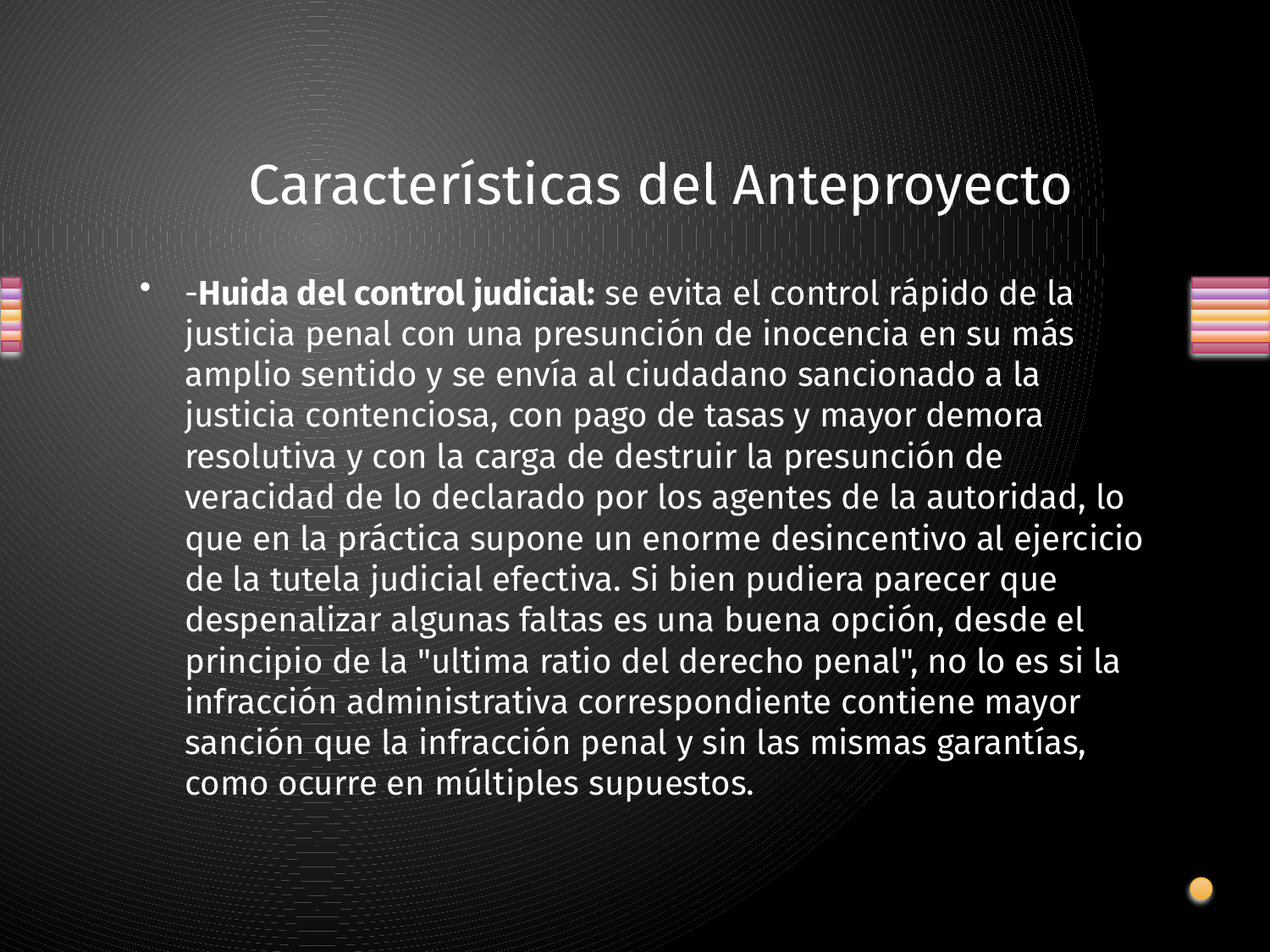

# Características del Anteproyecto

-Huida del control judicial: se evita el control rápido de la justicia penal con una presunción de inocencia en su más amplio sentido y se envía al ciudadano sancionado a la justicia contenciosa, con pago de tasas y mayor demora resolutiva y con la carga de destruir la presunción de veracidad de lo declarado por los agentes de la autoridad, lo que en la práctica supone un enorme desincentivo al ejercicio de la tutela judicial efectiva. Si bien pudiera parecer que despenalizar algunas faltas es una buena opción, desde el principio de la "ultima ratio del derecho penal", no lo es si la infracción administrativa correspondiente contiene mayor sanción que la infracción penal y sin las mismas garantías, como ocurre en múltiples supuestos.